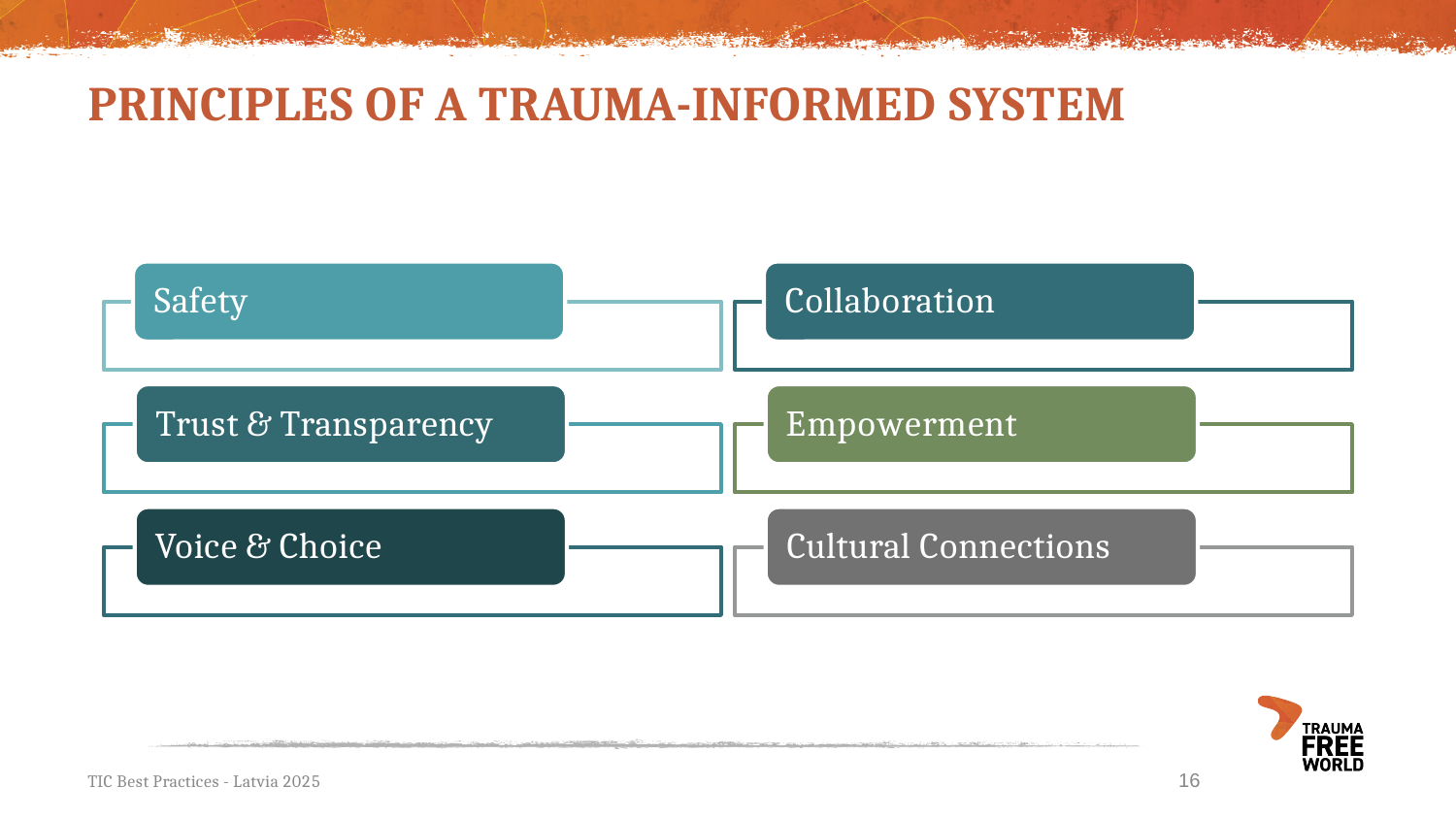

# PRINCIPLES OF A TRAUMA-INFORMED SYSTEM

Safety

Trust & Transparency

Voice & Choice

Collaboration

Empowerment

Cultural Connections

16
TIC Best Practices - Latvia 2025